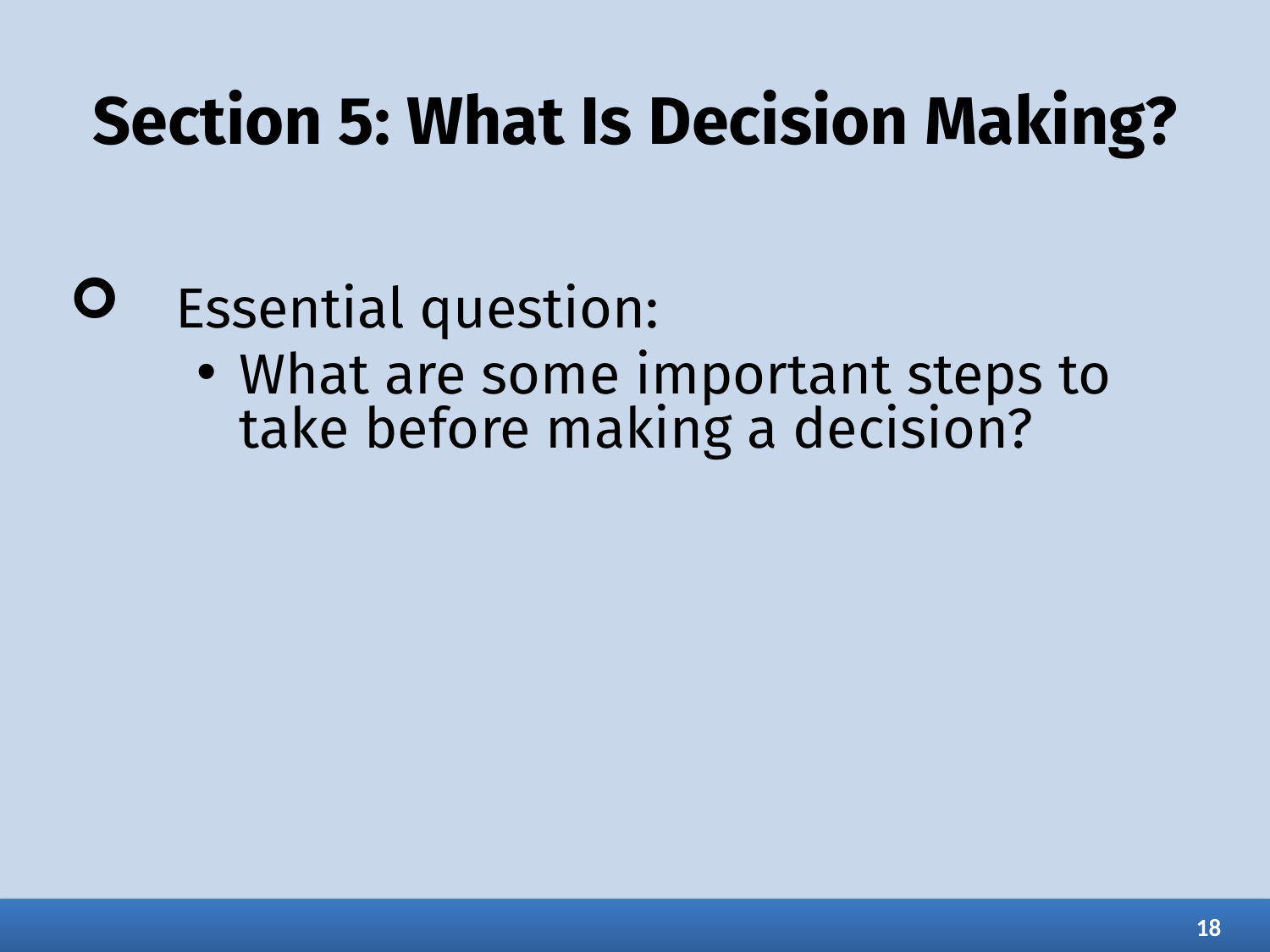

# Section 5: What Is Decision Making?
Essential question:
What are some important steps to take before making a decision?
18